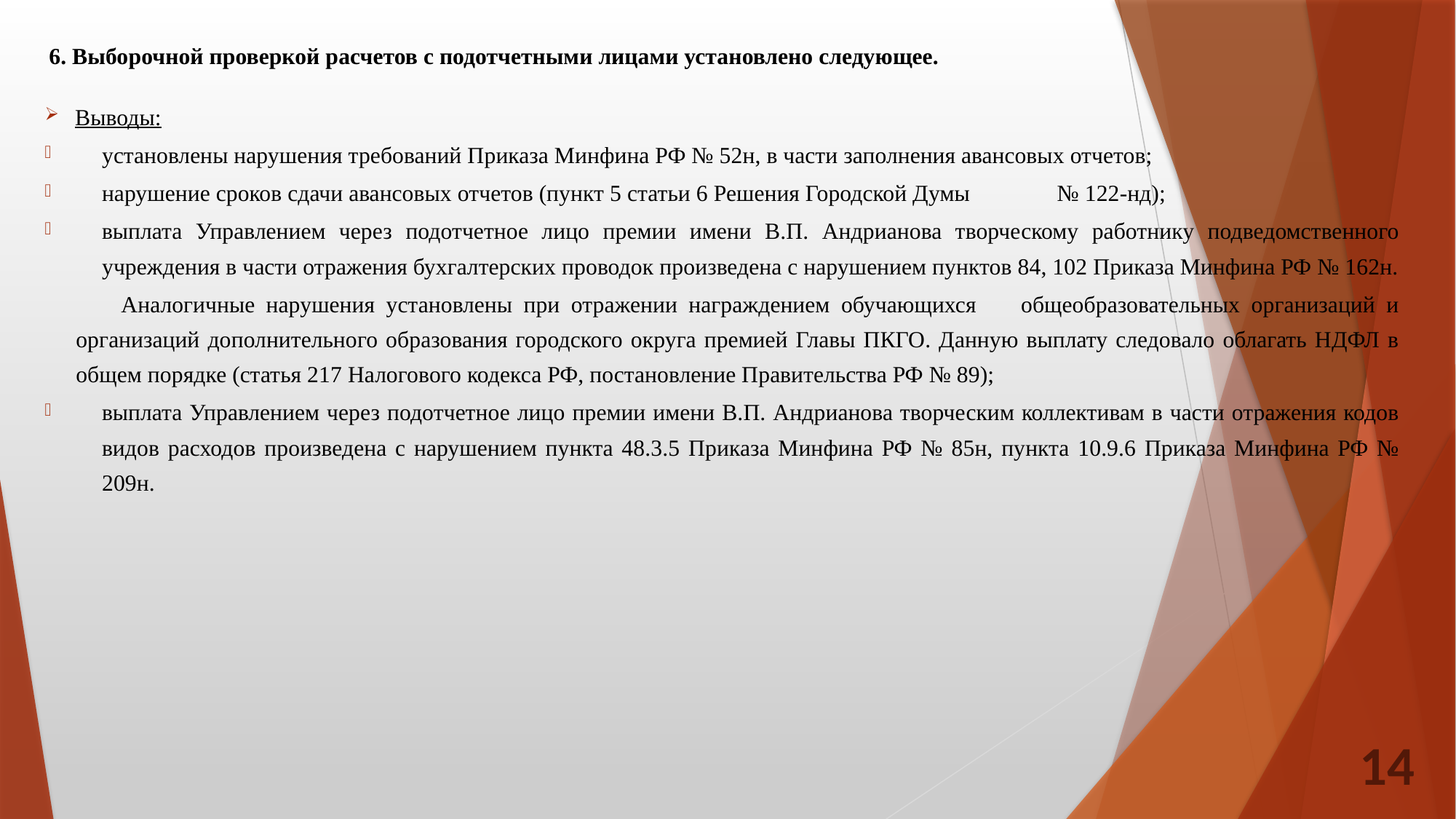

6. Выборочной проверкой расчетов с подотчетными лицами установлено следующее.

Выводы:
установлены нарушения требований Приказа Минфина РФ № 52н, в части заполнения авансовых отчетов;
нарушение сроков сдачи авансовых отчетов (пункт 5 статьи 6 Решения Городской Думы               № 122-нд);
выплата Управлением через подотчетное лицо премии имени В.П. Андрианова творческому работнику подведомственного учреждения в части отражения бухгалтерских проводок произведена с нарушением пунктов 84, 102 Приказа Минфина РФ № 162н.
    Аналогичные нарушения установлены при отражении награждением обучающихся    общеобразовательных организаций и организаций дополнительного образования городского округа премией Главы ПКГО. Данную выплату следовало облагать НДФЛ в общем порядке (статья 217 Налогового кодекса РФ, постановление Правительства РФ № 89);
выплата Управлением через подотчетное лицо премии имени В.П. Андрианова творческим коллективам в части отражения кодов видов расходов произведена с нарушением пункта 48.3.5 Приказа Минфина РФ № 85н, пункта 10.9.6 Приказа Минфина РФ № 209н.

14